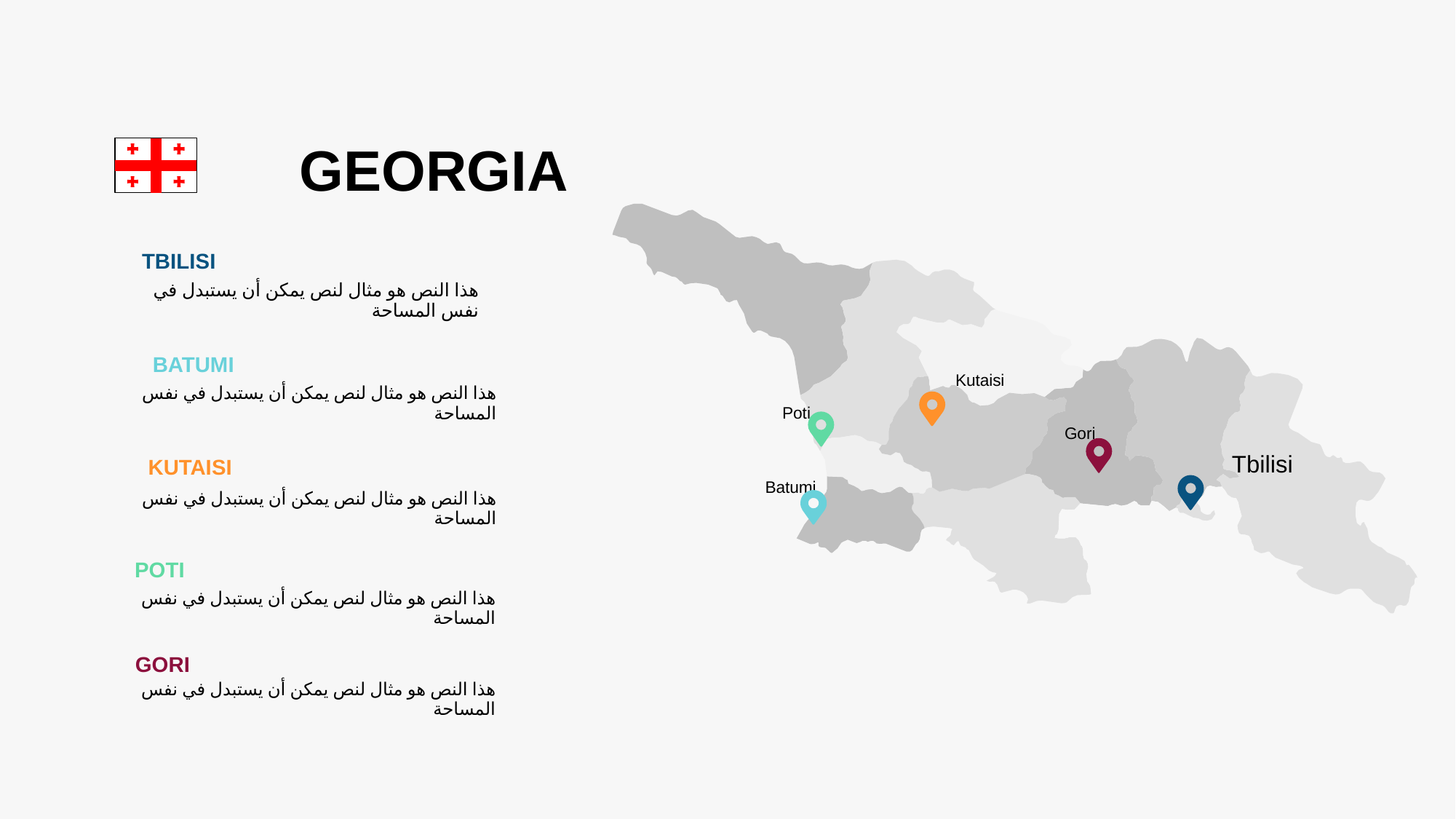

GEORGIA

TBILISI
هذا النص هو مثال لنص يمكن أن يستبدل في نفس المساحة
BATUMI
هذا النص هو مثال لنص يمكن أن يستبدل في نفس المساحة
KUTAISI
هذا النص هو مثال لنص يمكن أن يستبدل في نفس المساحة
POTI
هذا النص هو مثال لنص يمكن أن يستبدل في نفس المساحة
GORI
هذا النص هو مثال لنص يمكن أن يستبدل في نفس المساحة

Kutaisi

Poti

Gori

Tbilisi
Batumi